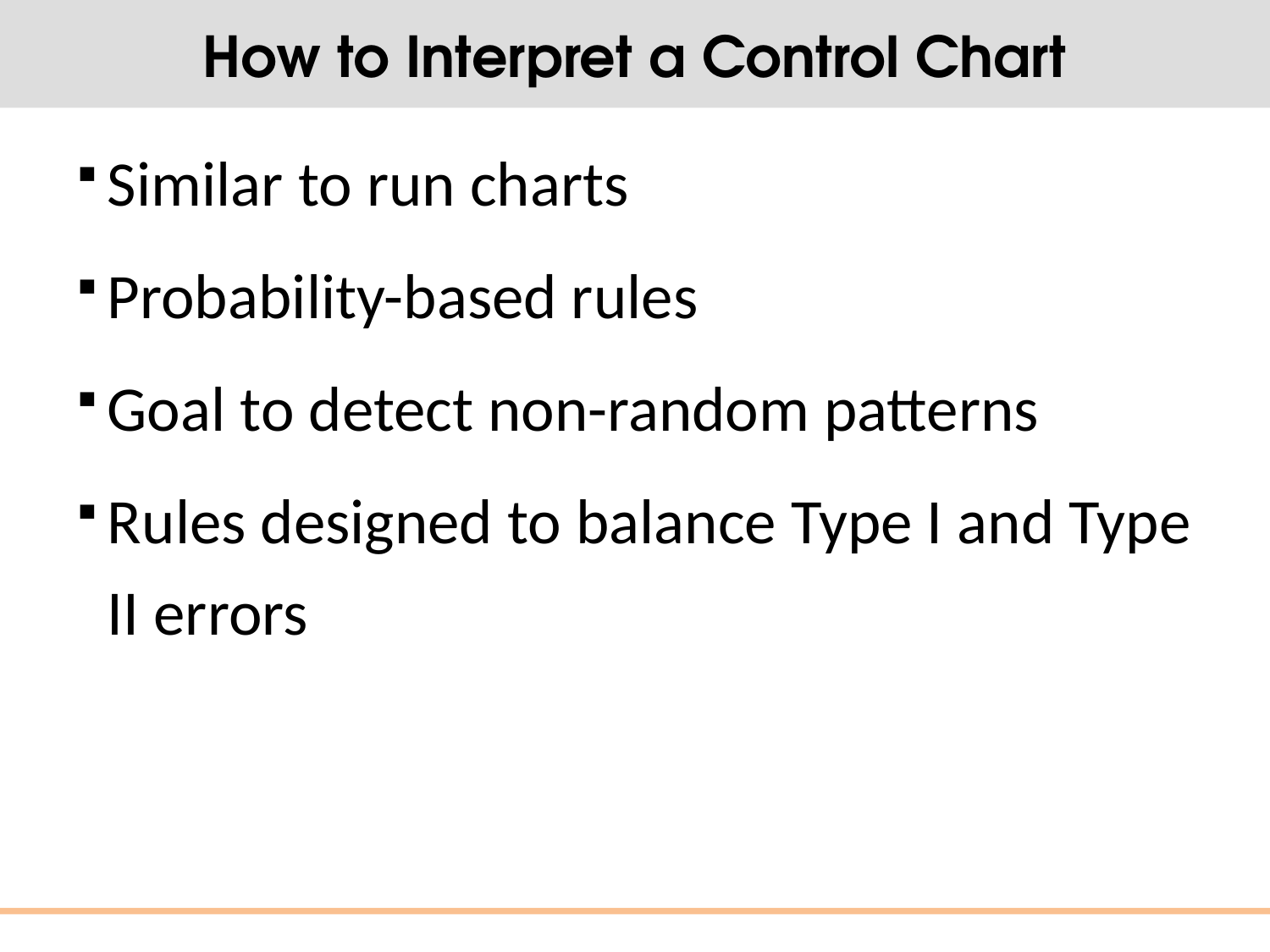

# How to Interpret a Control Chart
Similar to run charts
Probability-based rules
Goal to detect non-random patterns
Rules designed to balance Type I and Type II errors